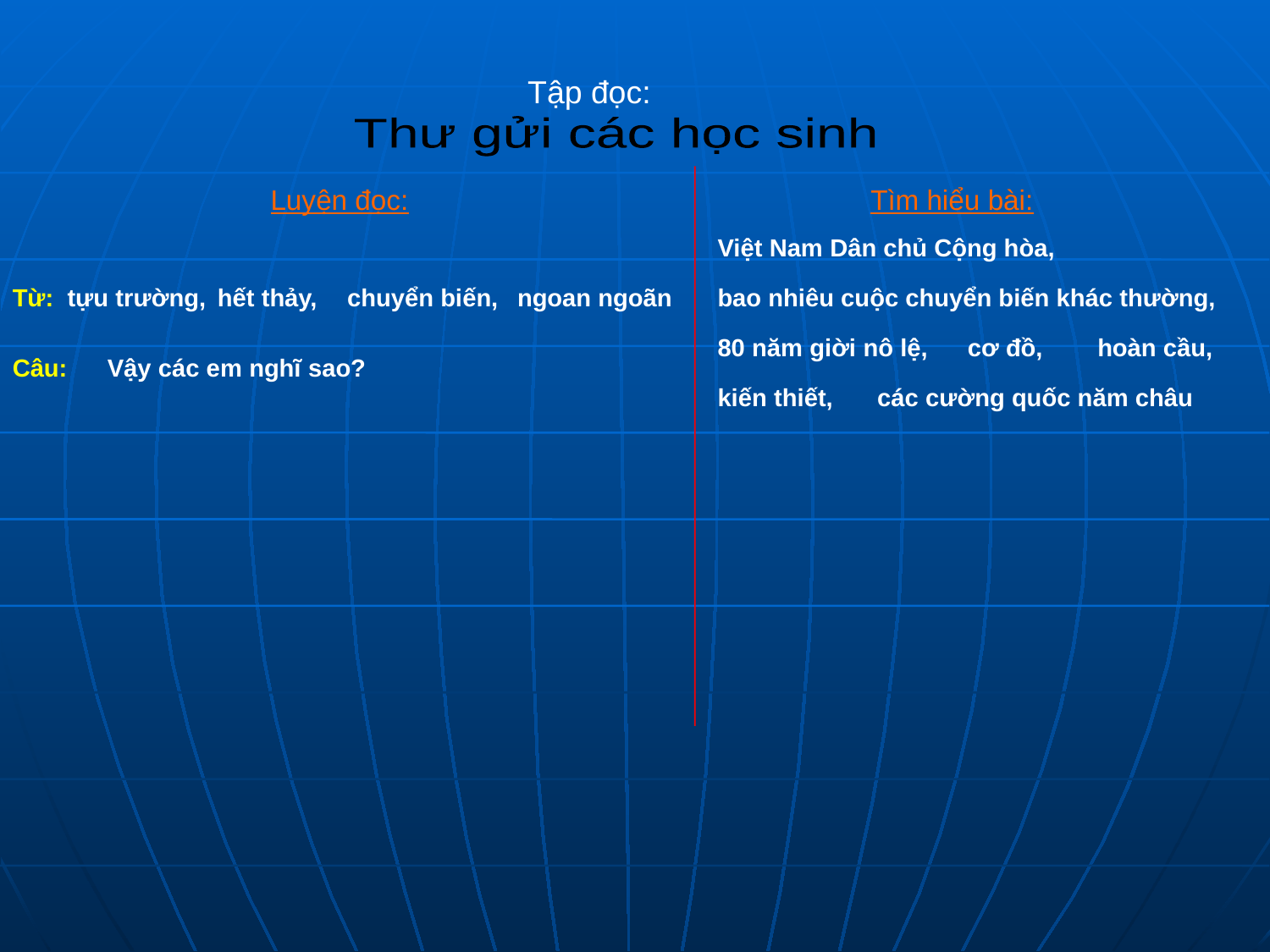

Tập đọc:
Thư gửi các học sinh

                 Luyện đọc:                                                           Tìm hiểu bài:
Việt Nam Dân chủ Cộng hòa,
Từ:
tựu trường,
hết thảy,
chuyển biến,
ngoan ngoãn
bao nhiêu cuộc chuyển biến khác thường,
80 năm giời nô lệ,
cơ đồ,
hoàn cầu,
Câu:
Vậy các em nghĩ sao?
kiến thiết,
các cường quốc năm châu